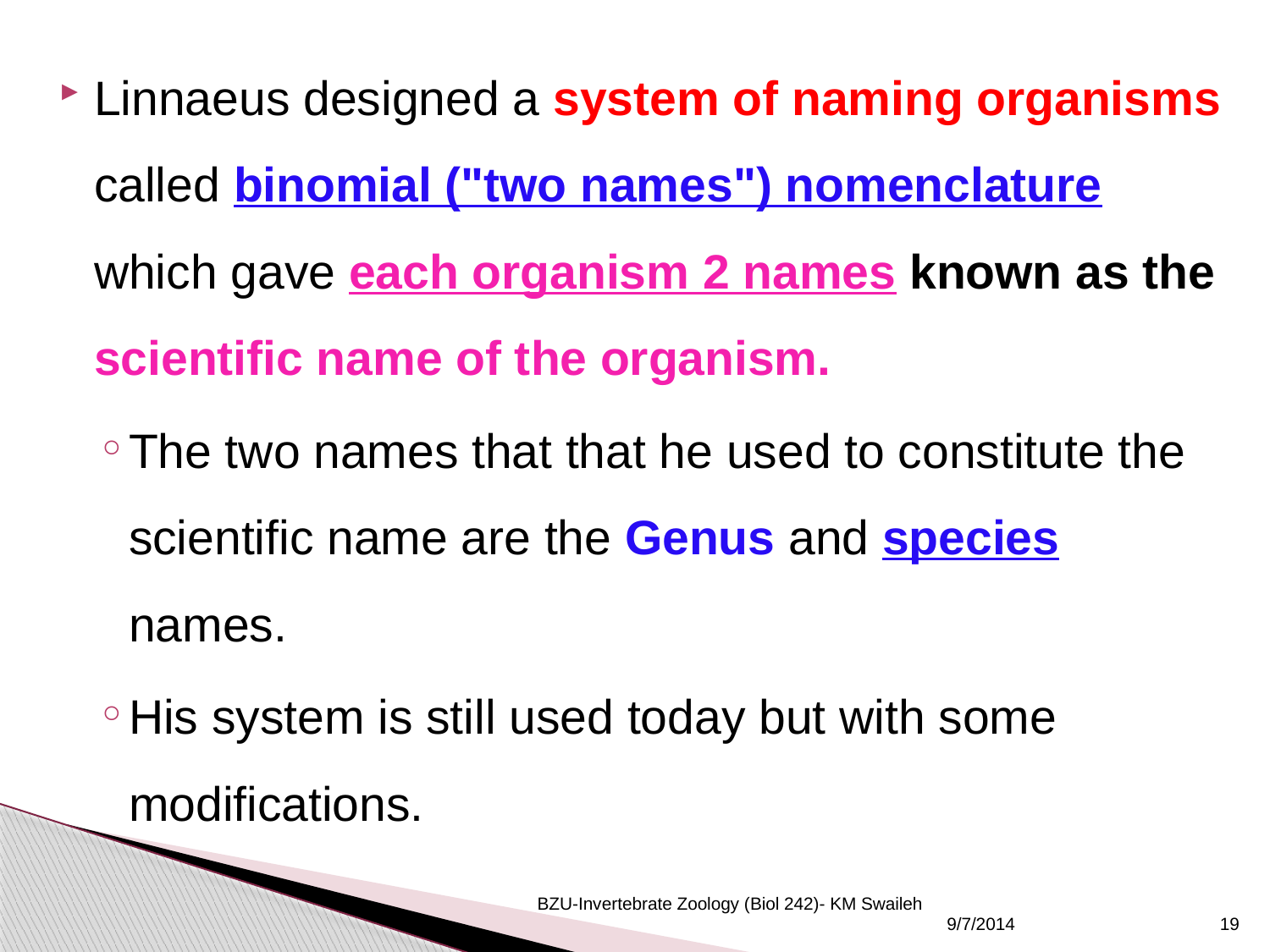

Linnaeus designed a system of naming organisms called binomial ("two names") nomenclature  which gave each organism 2 names known as the scientific name of the organism.
The two names that that he used to constitute the scientific name are the Genus and species names.
His system is still used today but with some modifications.

9/7/2014
19
BZU-Invertebrate Zoology (Biol 242)- KM Swaileh